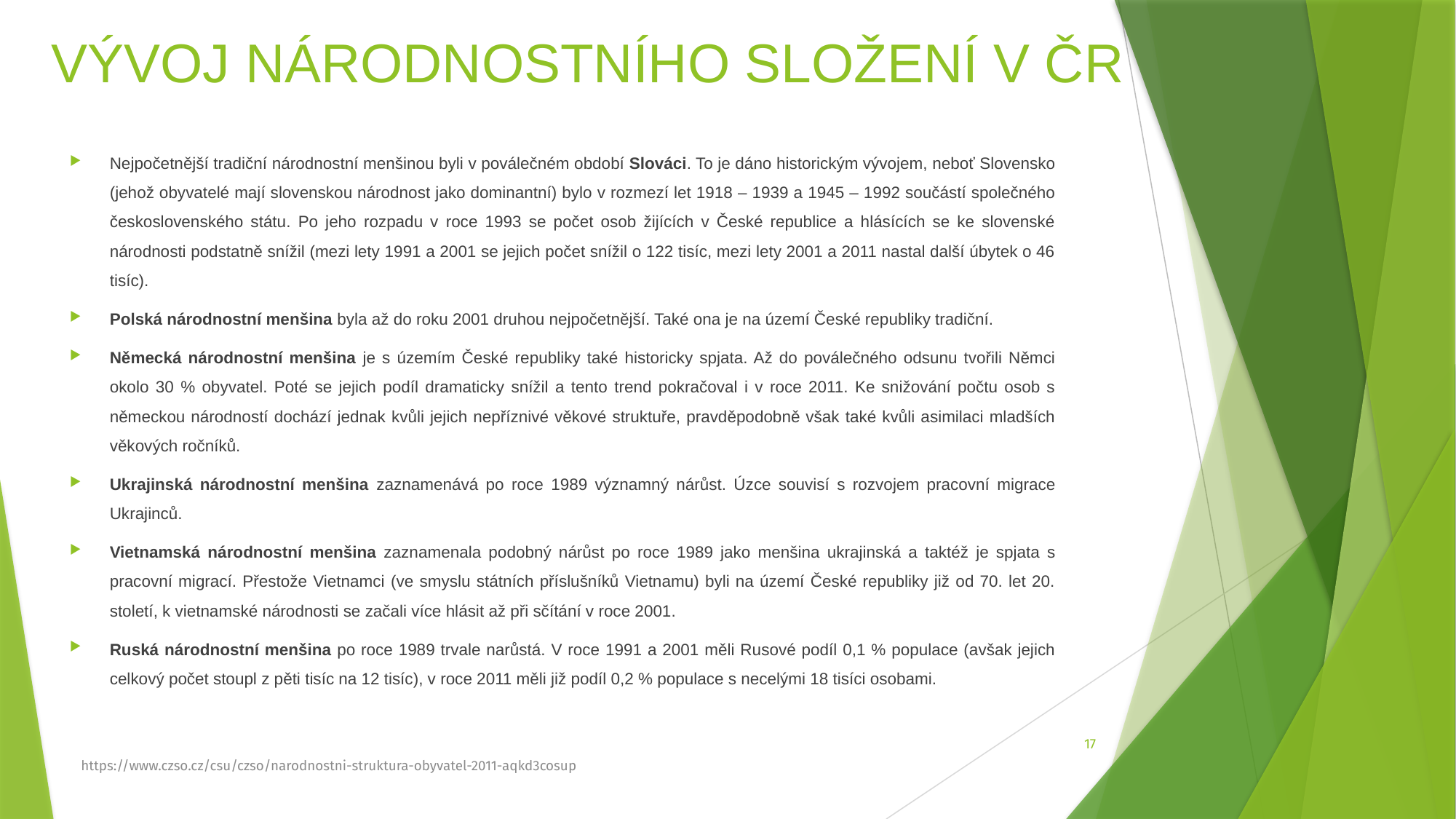

# VÝVOJ NÁRODNOSTNÍHO SLOŽENÍ V ČR
Nejpočetnější tradiční národnostní menšinou byli v poválečném období Slováci. To je dáno historickým vývojem, neboť Slovensko (jehož obyvatelé mají slovenskou národnost jako dominantní) bylo v rozmezí let 1918 – 1939 a 1945 – 1992 součástí společného československého státu. Po jeho rozpadu v roce 1993 se počet osob žijících v České republice a hlásících se ke slovenské národnosti podstatně snížil (mezi lety 1991 a 2001 se jejich počet snížil o 122 tisíc, mezi lety 2001 a 2011 nastal další úbytek o 46 tisíc).
Polská národnostní menšina byla až do roku 2001 druhou nejpočetnější. Také ona je na území České republiky tradiční.
Německá národnostní menšina je s územím České republiky také historicky spjata. Až do poválečného odsunu tvořili Němci okolo 30 % obyvatel. Poté se jejich podíl dramaticky snížil a tento trend pokračoval i v roce 2011. Ke snižování počtu osob s německou národností dochází jednak kvůli jejich nepříznivé věkové struktuře, pravděpodobně však také kvůli asimilaci mladších věkových ročníků.
Ukrajinská národnostní menšina zaznamenává po roce 1989 významný nárůst. Úzce souvisí s rozvojem pracovní migrace Ukrajinců.
Vietnamská národnostní menšina zaznamenala podobný nárůst po roce 1989 jako menšina ukrajinská a taktéž je spjata s pracovní migrací. Přestože Vietnamci (ve smyslu státních příslušníků Vietnamu) byli na území České republiky již od 70. let 20. století, k vietnamské národnosti se začali více hlásit až při sčítání v roce 2001.
Ruská národnostní menšina po roce 1989 trvale narůstá. V roce 1991 a 2001 měli Rusové podíl 0,1 % populace (avšak jejich celkový počet stoupl z pěti tisíc na 12 tisíc), v roce 2011 měli již podíl 0,2 % populace s necelými 18 tisíci osobami.
17
https://www.czso.cz/csu/czso/narodnostni-struktura-obyvatel-2011-aqkd3cosup